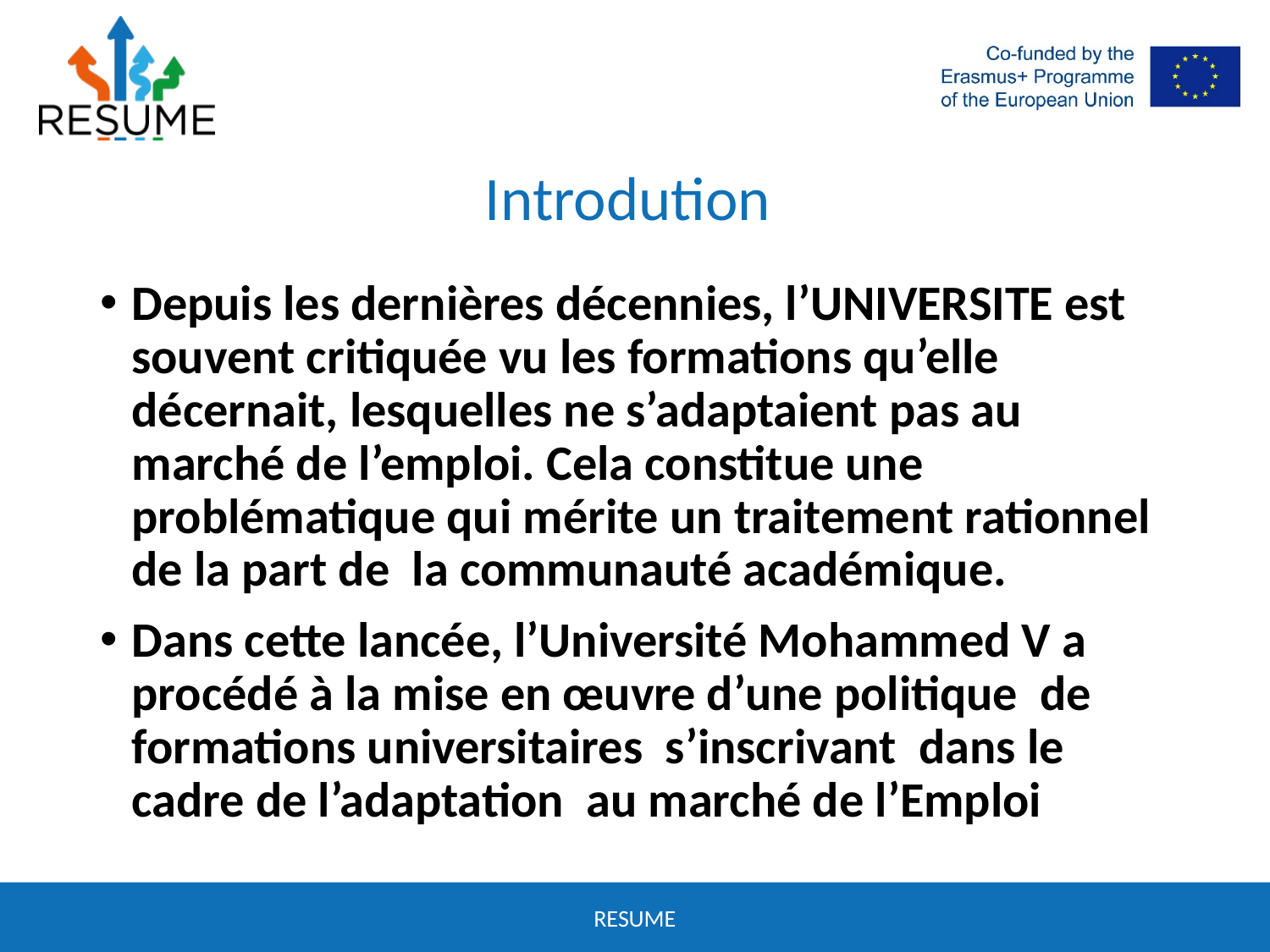

# Introdution
Depuis les dernières décennies, l’UNIVERSITE est   souvent critiquée vu les formations qu’elle décernait, lesquelles ne s’adaptaient pas au marché de l’emploi. Cela constitue une problématique qui mérite un traitement rationnel de la part de  la communauté académique.
Dans cette lancée, l’Université Mohammed V a procédé à la mise en œuvre d’une politique  de  formations universitaires  s’inscrivant  dans le cadre de l’adaptation  au marché de l’Emploi